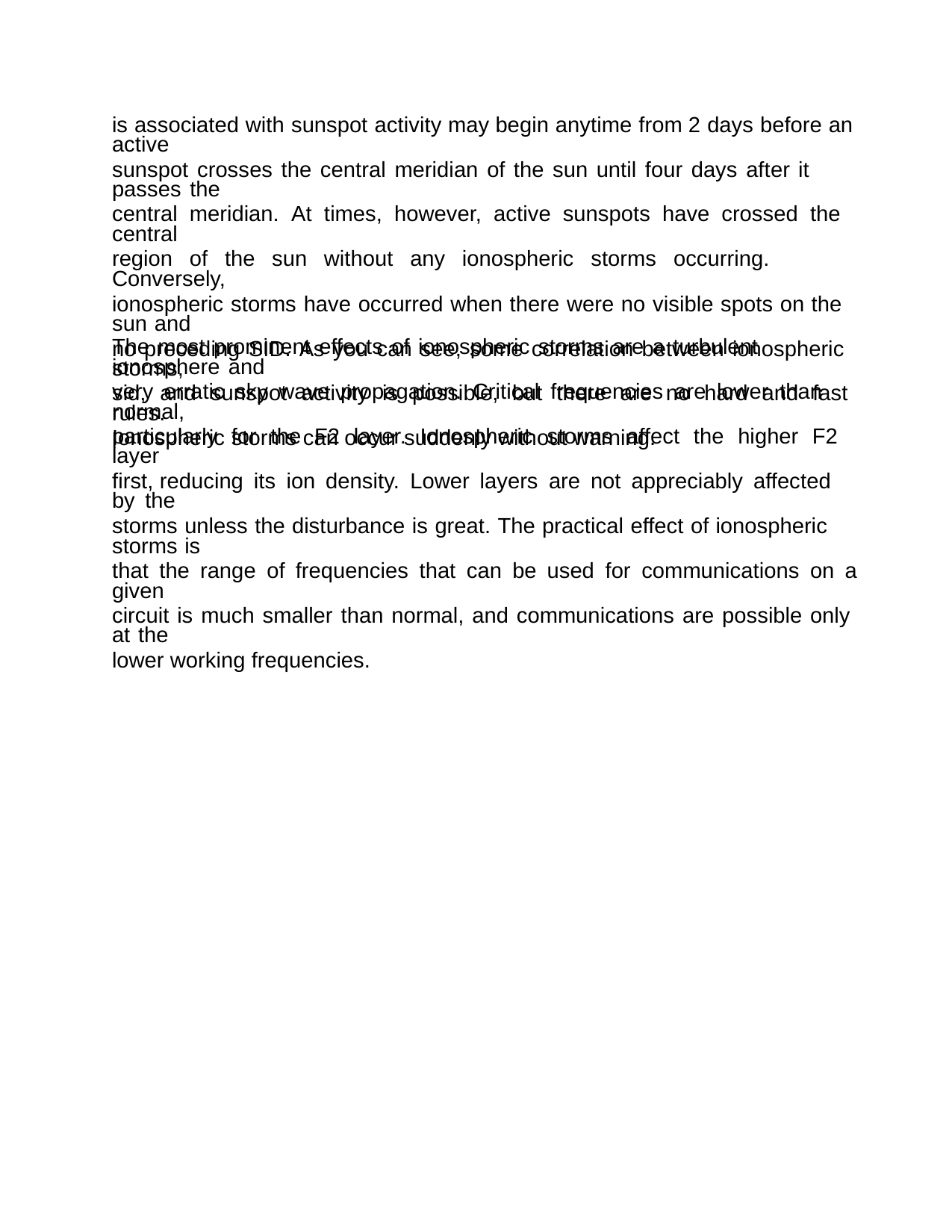

is associated with sunspot activity may begin anytime from 2 days before an active
sunspot crosses the central meridian of the sun until four days after it passes the
central meridian. At times, however, active sunspots have crossed the central
region of the sun without any ionospheric storms occurring. Conversely,
ionospheric storms have occurred when there were no visible spots on the sun and
no preceding SID. As you can see, some correlation between ionospheric storms,
sid, and sunspot activity is possible, but there are no hard and fast rules.
Ionospheric storms can occur suddenly without warning.
The most prominent effects of ionospheric storms are a turbulent ionosphere and
very erratic sky wave propagation. Critical frequencies are lower than normal,
particularly for the F2 layer. Ionospheric storms affect the higher F2 layer
first, reducing its ion density. Lower layers are not appreciably affected by the
storms unless the disturbance is great. The practical effect of ionospheric storms is
that the range of frequencies that can be used for communications on a given
circuit is much smaller than normal, and communications are possible only at the
lower working frequencies.